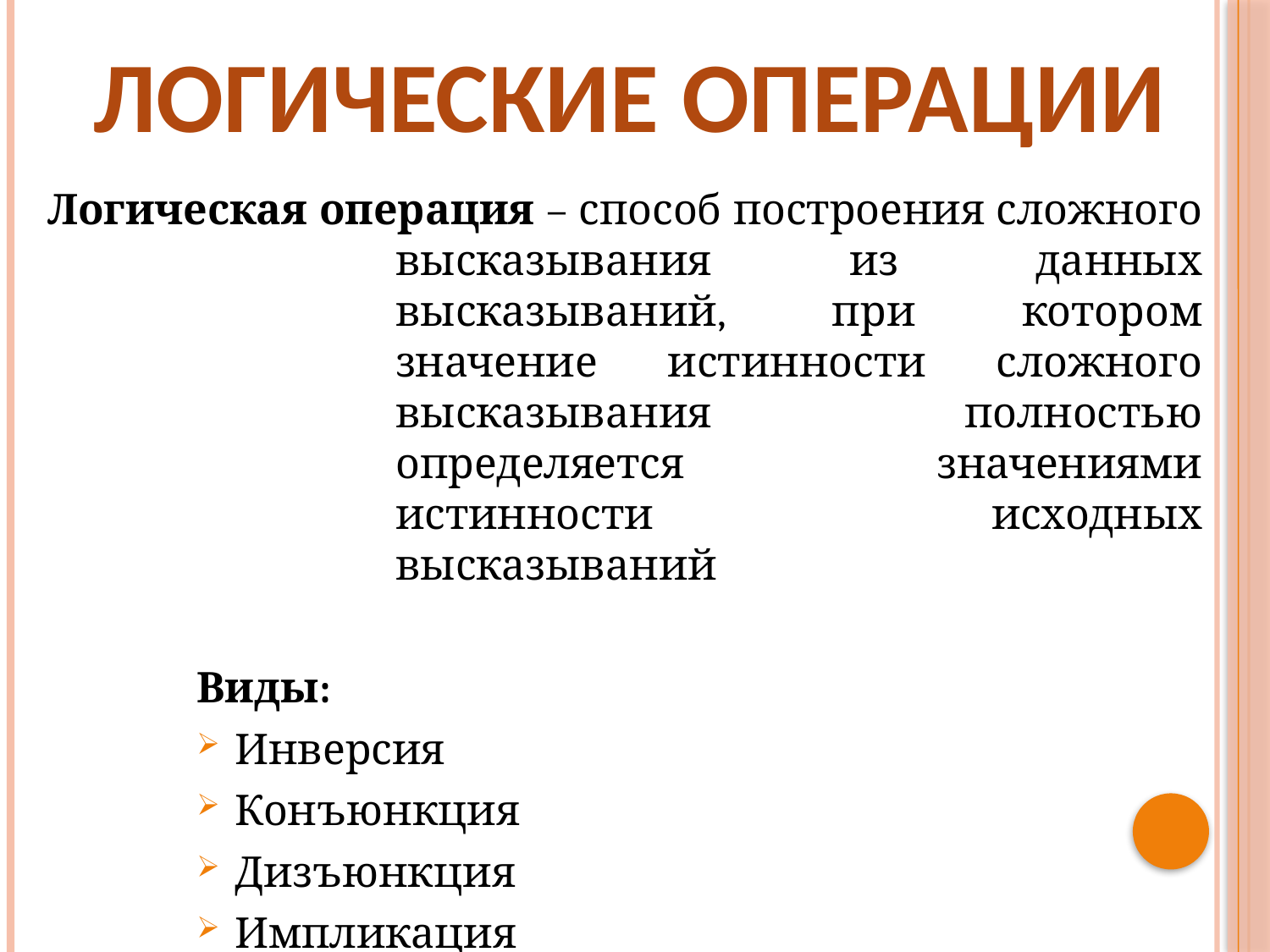

# Логические операции
Логическая операция – способ построения сложного высказывания из данных высказываний, при котором значение истинности сложного высказывания полностью определяется значениями истинности исходных высказываний

Виды:
Инверсия
Конъюнкция
Дизъюнкция
Импликация
Эквивалентность